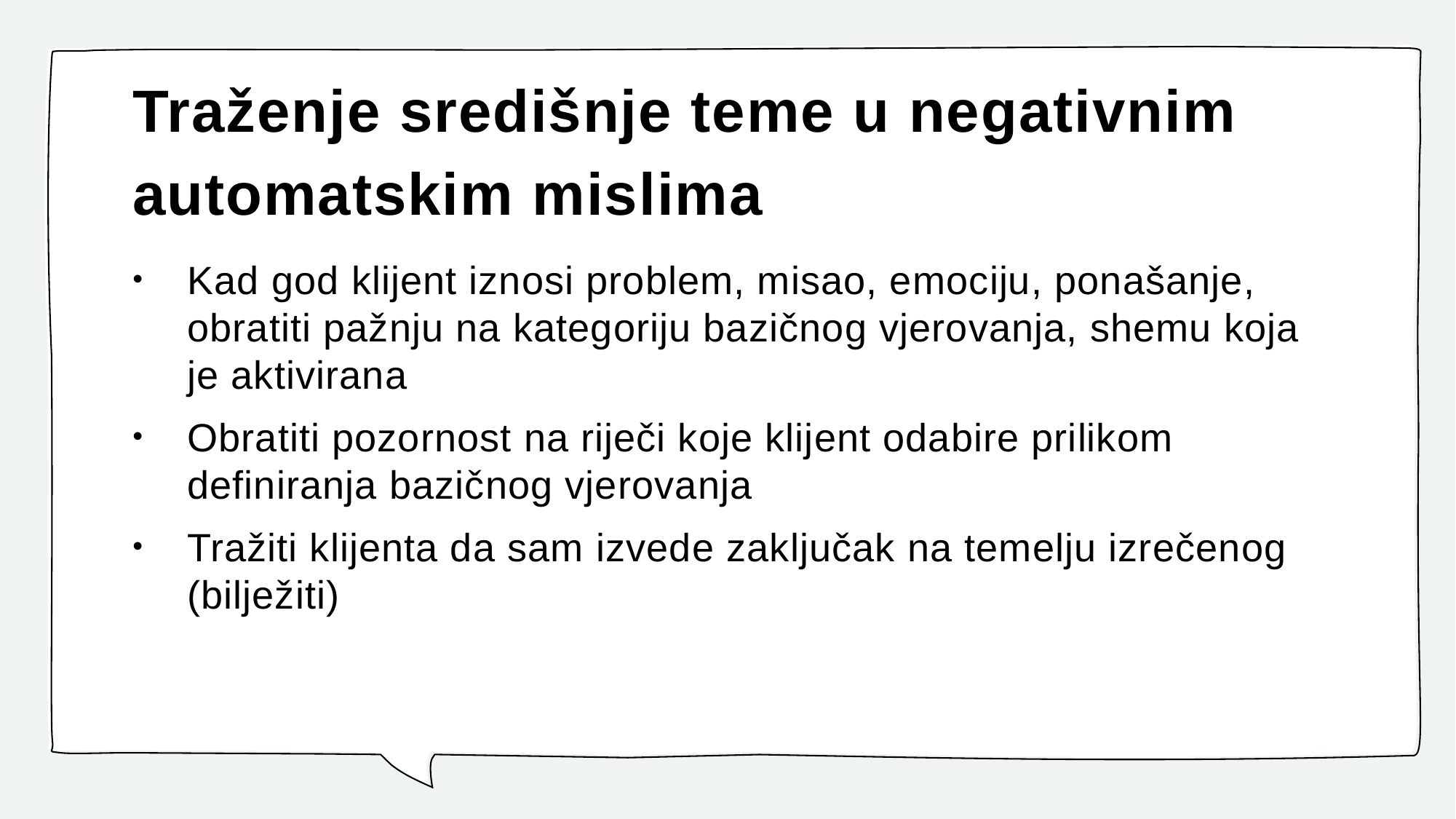

# Traženje središnje teme u negativnim automatskim mislima
Kad god klijent iznosi problem, misao, emociju, ponašanje, obratiti pažnju na kategoriju bazičnog vjerovanja, shemu koja je aktivirana
Obratiti pozornost na riječi koje klijent odabire prilikom definiranja bazičnog vjerovanja
Tražiti klijenta da sam izvede zaključak na temelju izrečenog (bilježiti)